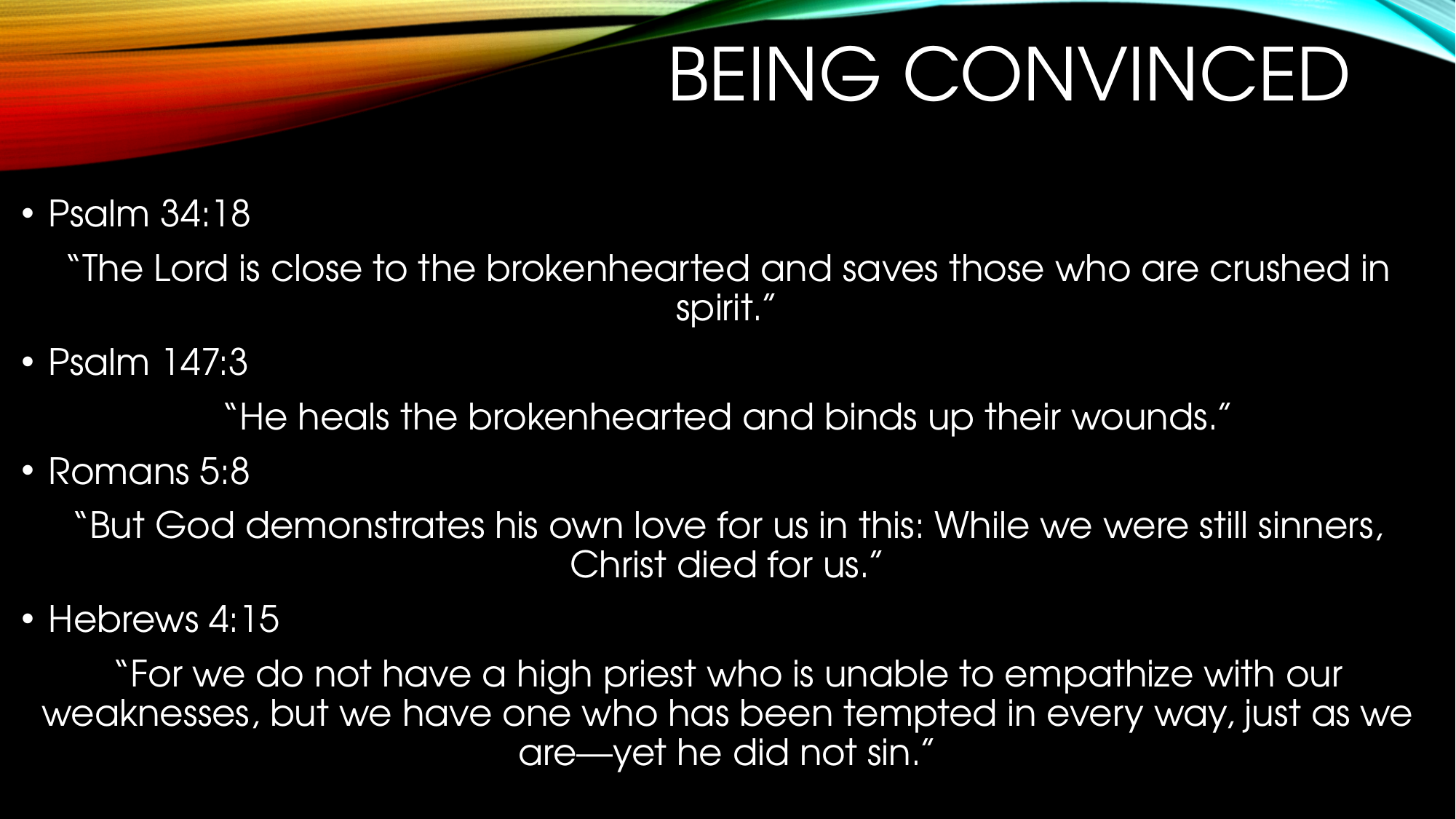

# Being Convinced
Psalm 34:18
“The Lord is close to the brokenhearted and saves those who are crushed in spirit.”
Psalm 147:3
“He heals the brokenhearted and binds up their wounds.”
Romans 5:8
“But God demonstrates his own love for us in this: While we were still sinners, Christ died for us.”
Hebrews 4:15
“For we do not have a high priest who is unable to empathize with our weaknesses, but we have one who has been tempted in every way, just as we are—yet he did not sin.”